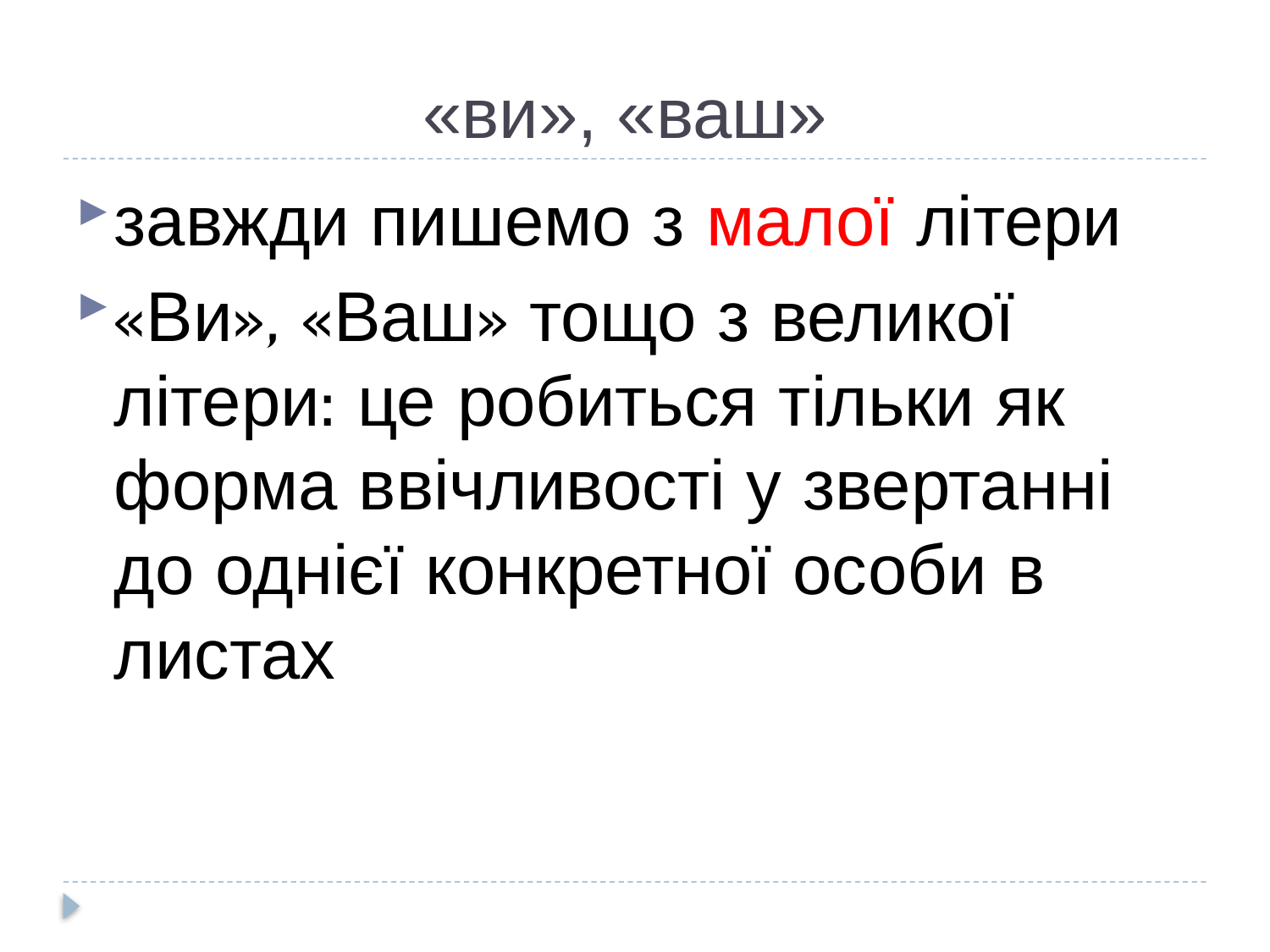

# «ви», «ваш»
завжди пишемо з малої літери
«Ви», «Ваш» тощо з великої літери: це робиться тільки як форма ввічливості у звертанні до однієї конкретної особи в листах